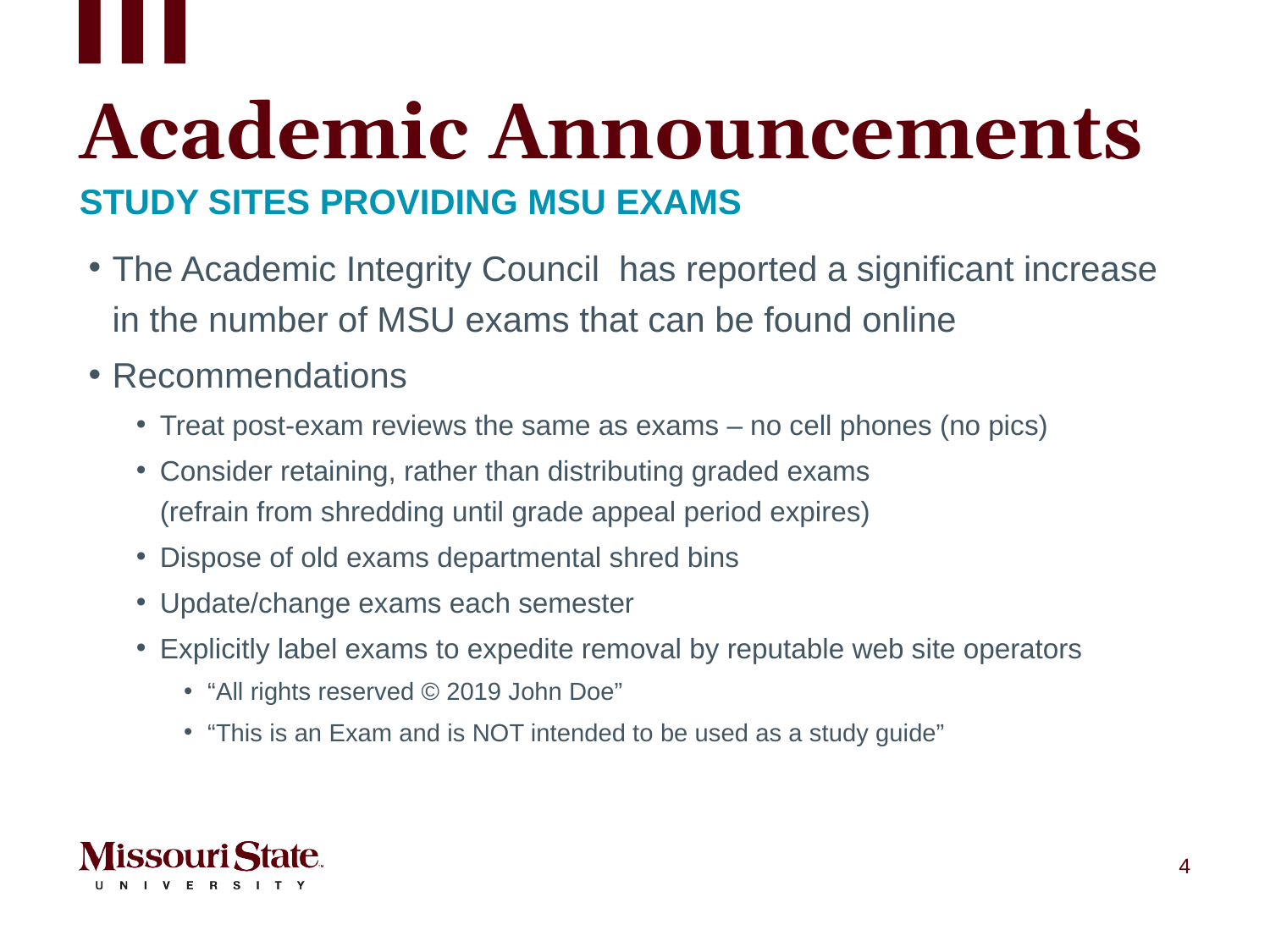

# Academic Announcements
Study Sites Providing MSU Exams
The Academic Integrity Council  has reported a significant increase in the number of MSU exams that can be found online
Recommendations
Treat post-exam reviews the same as exams – no cell phones (no pics)
Consider retaining, rather than distributing graded exams
(refrain from shredding until grade appeal period expires)
Dispose of old exams departmental shred bins
Update/change exams each semester
Explicitly label exams to expedite removal by reputable web site operators
“All rights reserved © 2019 John Doe”
“This is an Exam and is NOT intended to be used as a study guide”

4